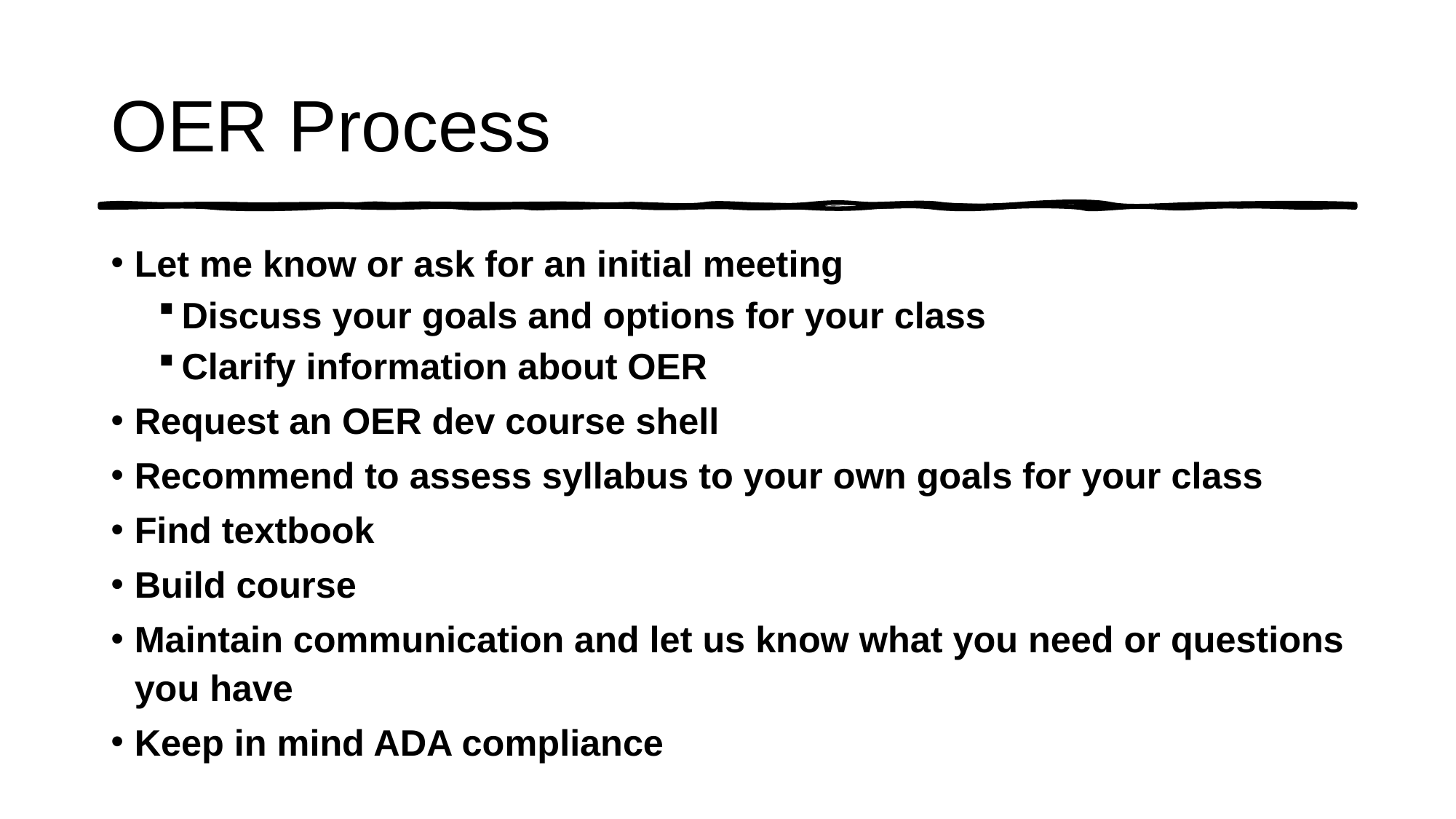

# OER Process
Let me know or ask for an initial meeting
Discuss your goals and options for your class
Clarify information about OER
Request an OER dev course shell
Recommend to assess syllabus to your own goals for your class
Find textbook
Build course
Maintain communication and let us know what you need or questions you have
Keep in mind ADA compliance